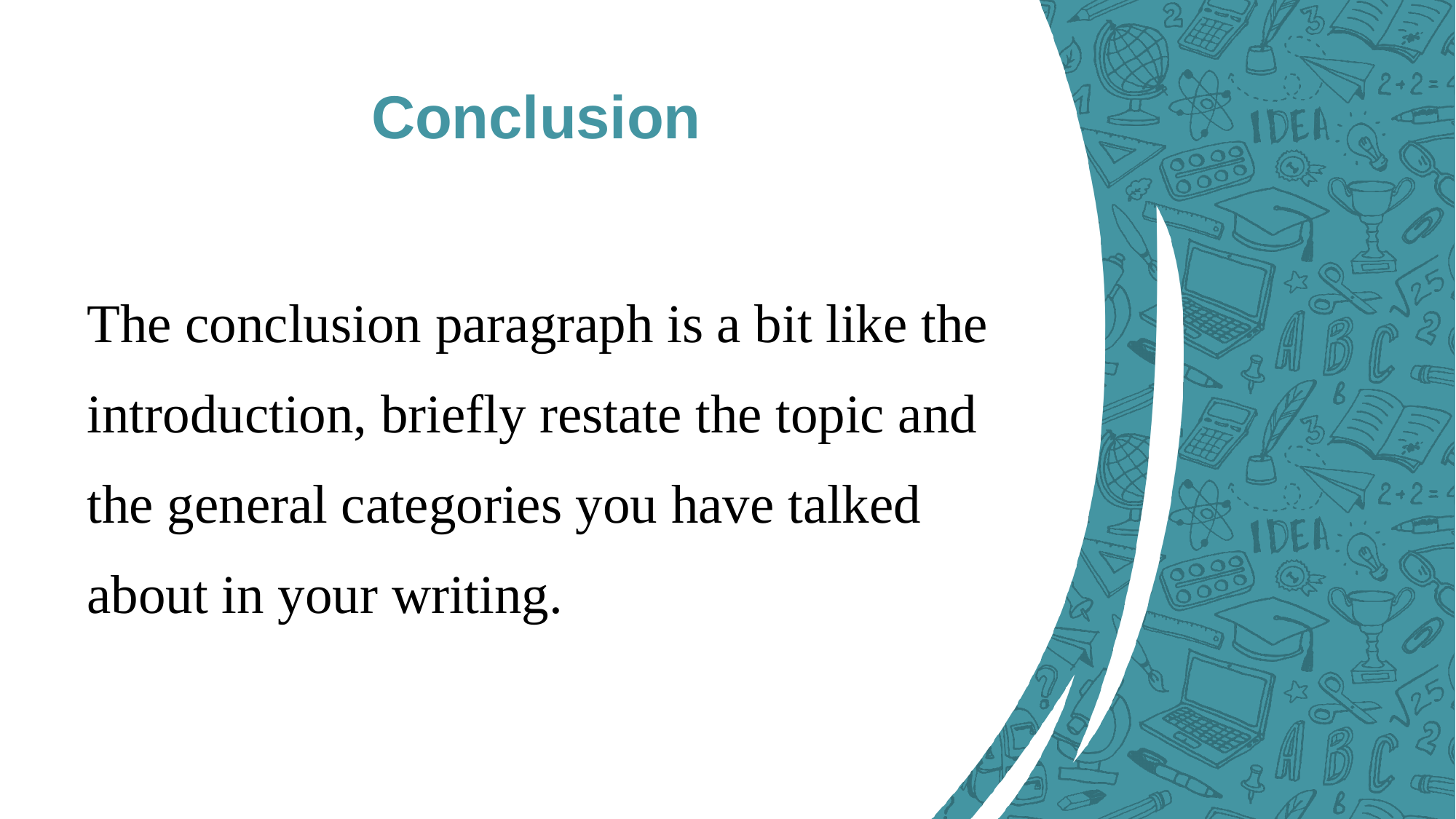

# Conclusion
The conclusion paragraph is a bit like the
introduction, briefly restate the topic and
the general categories you have talked
about in your writing.